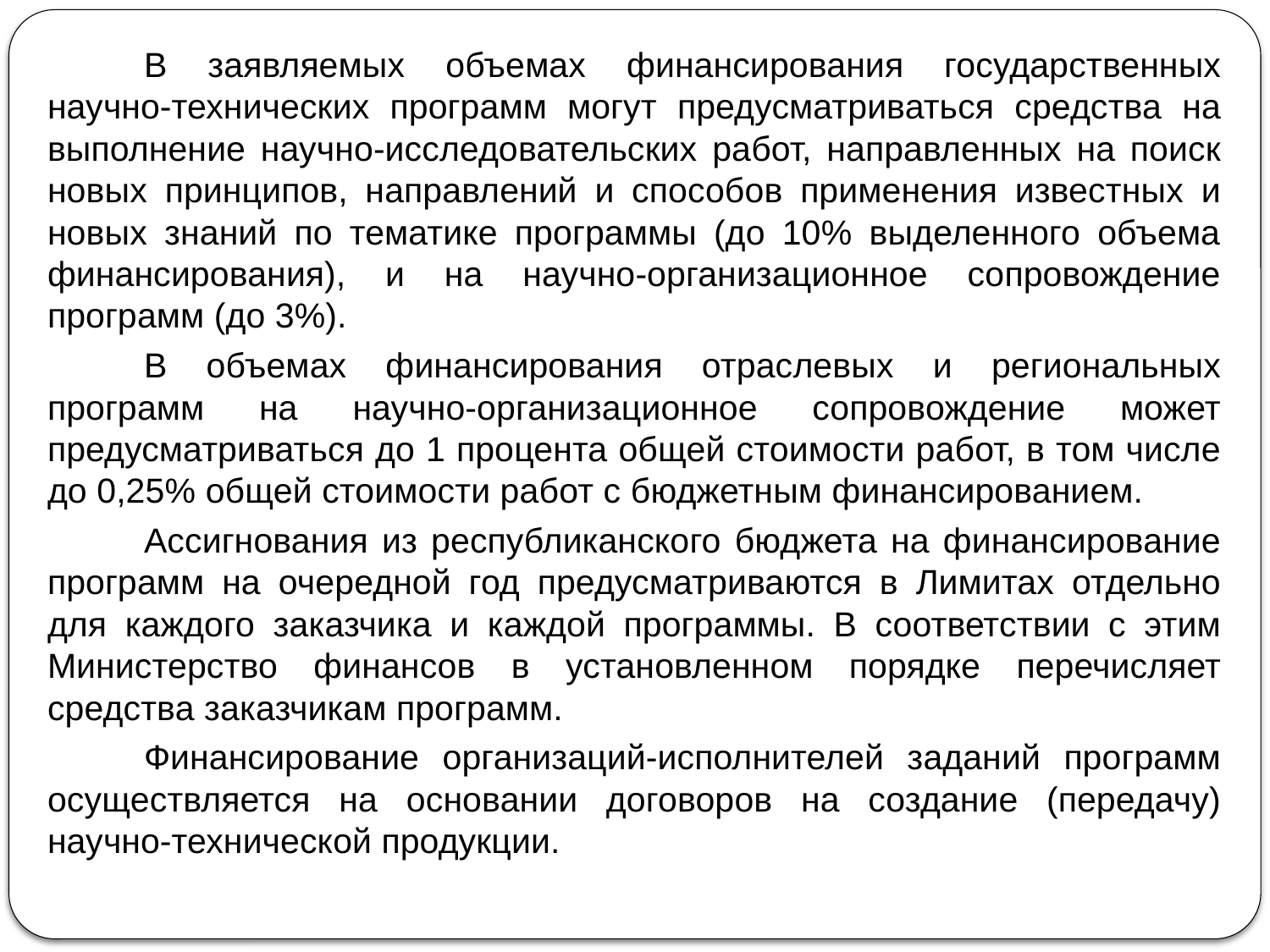

В заявляемых объемах финансирования государственных научно-технических программ могут предусматриваться средства на выполнение научно-исследовательских работ, направленных на поиск новых принципов, направлений и способов применения известных и новых знаний по тематике программы (до 10% выделенного объема финансирования), и на научно-организационное сопровождение программ (до 3%).
	В объемах финансирования отраслевых и региональных программ на научно-организационное сопровождение может предусматриваться до 1 процента общей стоимости работ, в том числе до 0,25% общей стоимости работ с бюджетным финансированием.
	Ассигнования из республиканского бюджета на финансирование программ на очередной год предусматриваются в Лимитах отдельно для каждого заказчика и каждой программы. В соответствии с этим Министерство финансов в установленном порядке перечисляет средства заказчикам программ.
	Финансирование организаций-исполнителей заданий программ осуществляется на основании договоров на создание (передачу) научно-технической продукции.